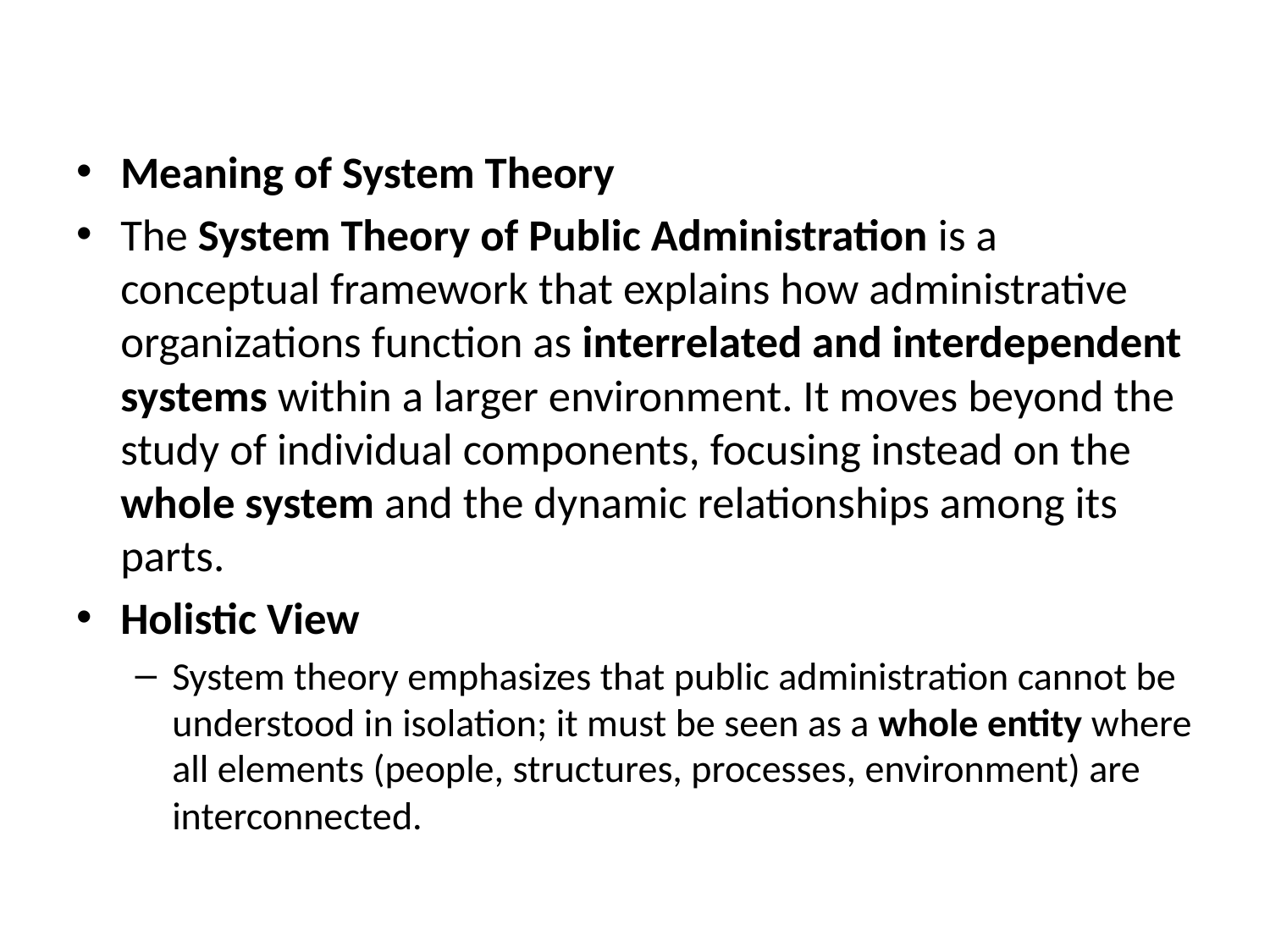

#
Meaning of System Theory
The System Theory of Public Administration is a conceptual framework that explains how administrative organizations function as interrelated and interdependent systems within a larger environment. It moves beyond the study of individual components, focusing instead on the whole system and the dynamic relationships among its parts.
Holistic View
System theory emphasizes that public administration cannot be understood in isolation; it must be seen as a whole entity where all elements (people, structures, processes, environment) are interconnected.